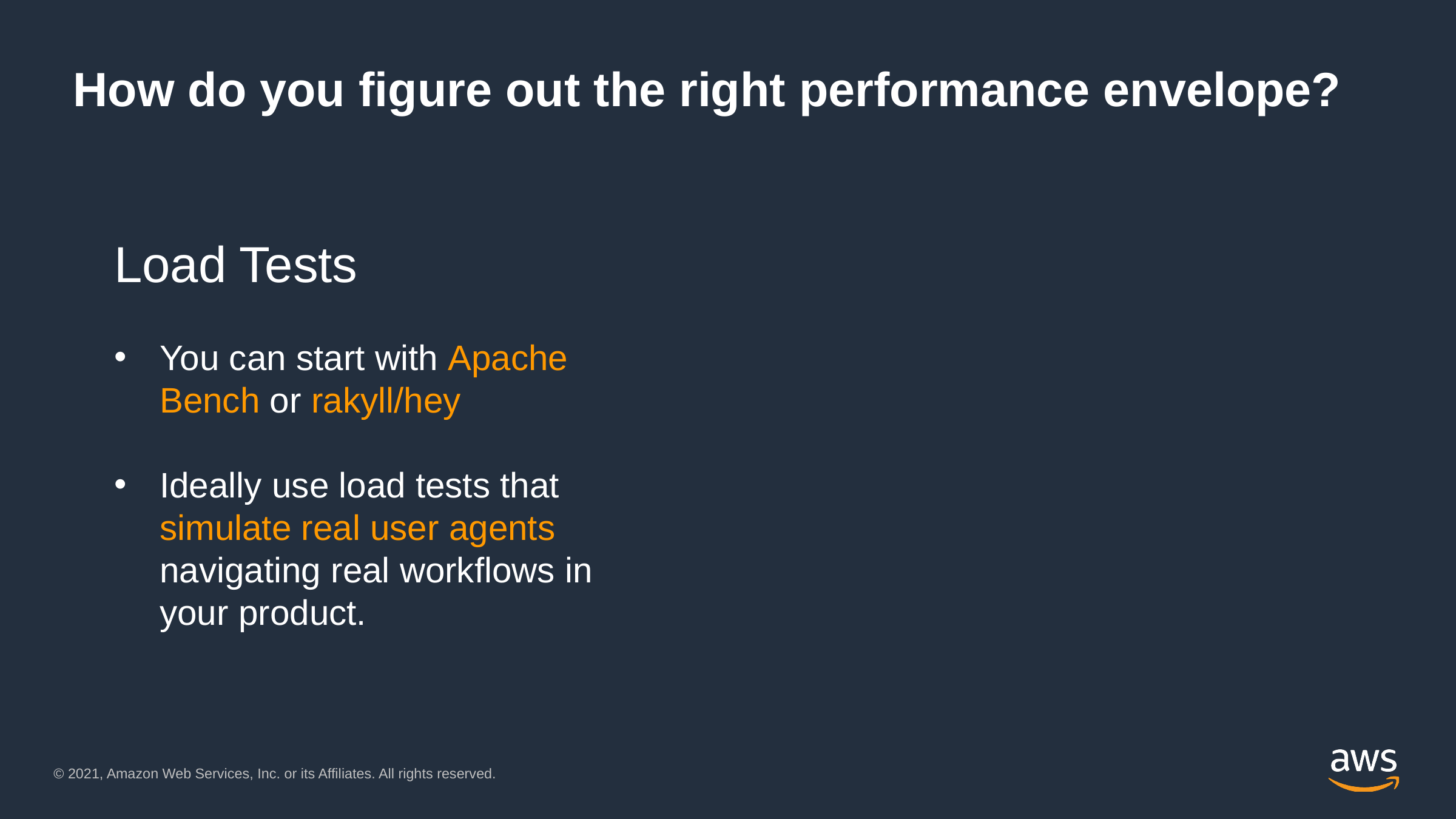

# How do you figure out the right performance envelope?
Load Tests

You can start with Apache Bench or rakyll/hey

Ideally use load tests that simulate real user agents navigating real workflows in your product.